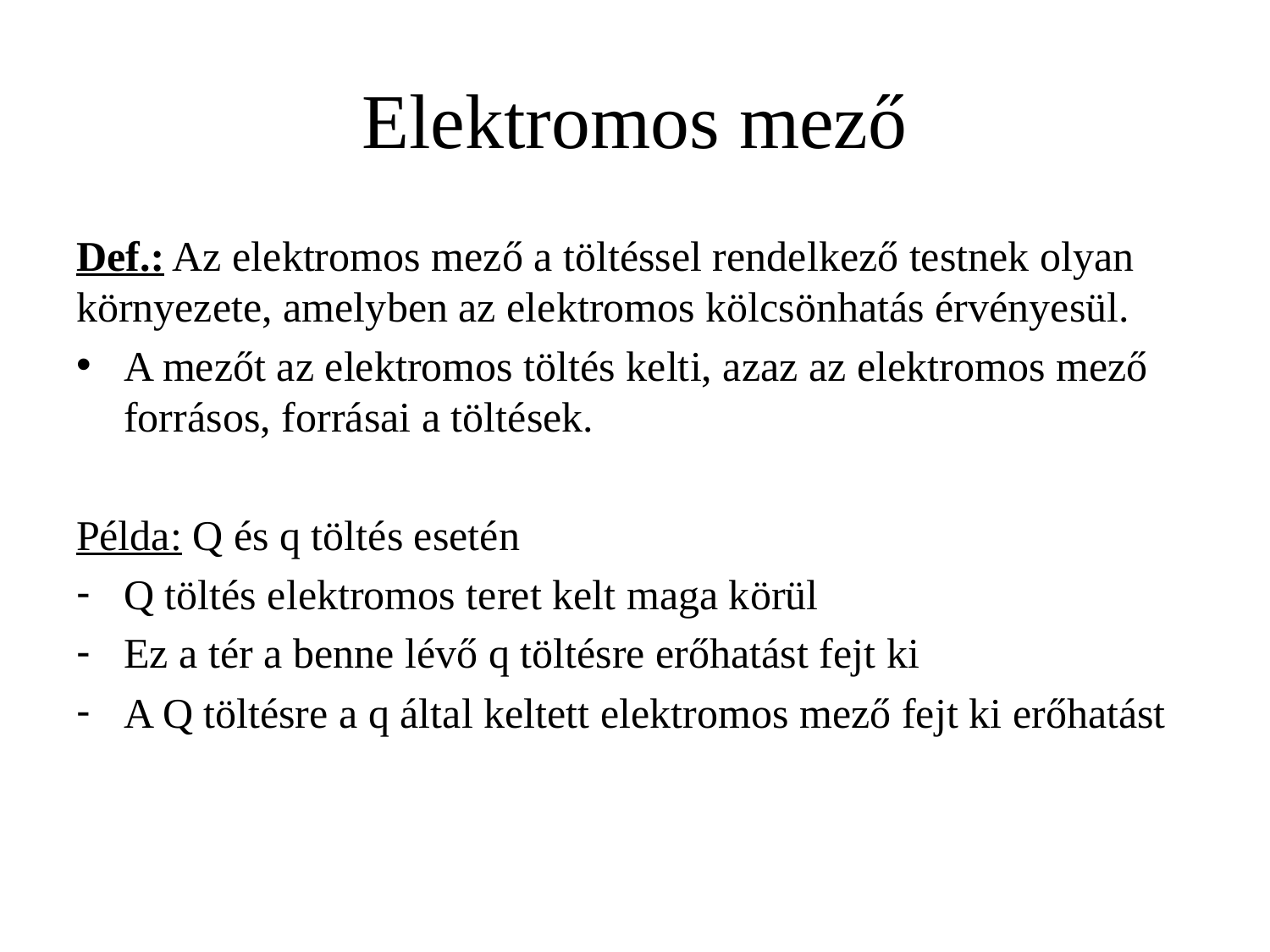

# Elektromos mező
Def.: Az elektromos mező a töltéssel rendelkező testnek olyan környezete, amelyben az elektromos kölcsönhatás érvényesül.
A mezőt az elektromos töltés kelti, azaz az elektromos mező forrásos, forrásai a töltések.

Példa: Q és q töltés esetén
Q töltés elektromos teret kelt maga körül
Ez a tér a benne lévő q töltésre erőhatást fejt ki
A Q töltésre a q által keltett elektromos mező fejt ki erőhatást